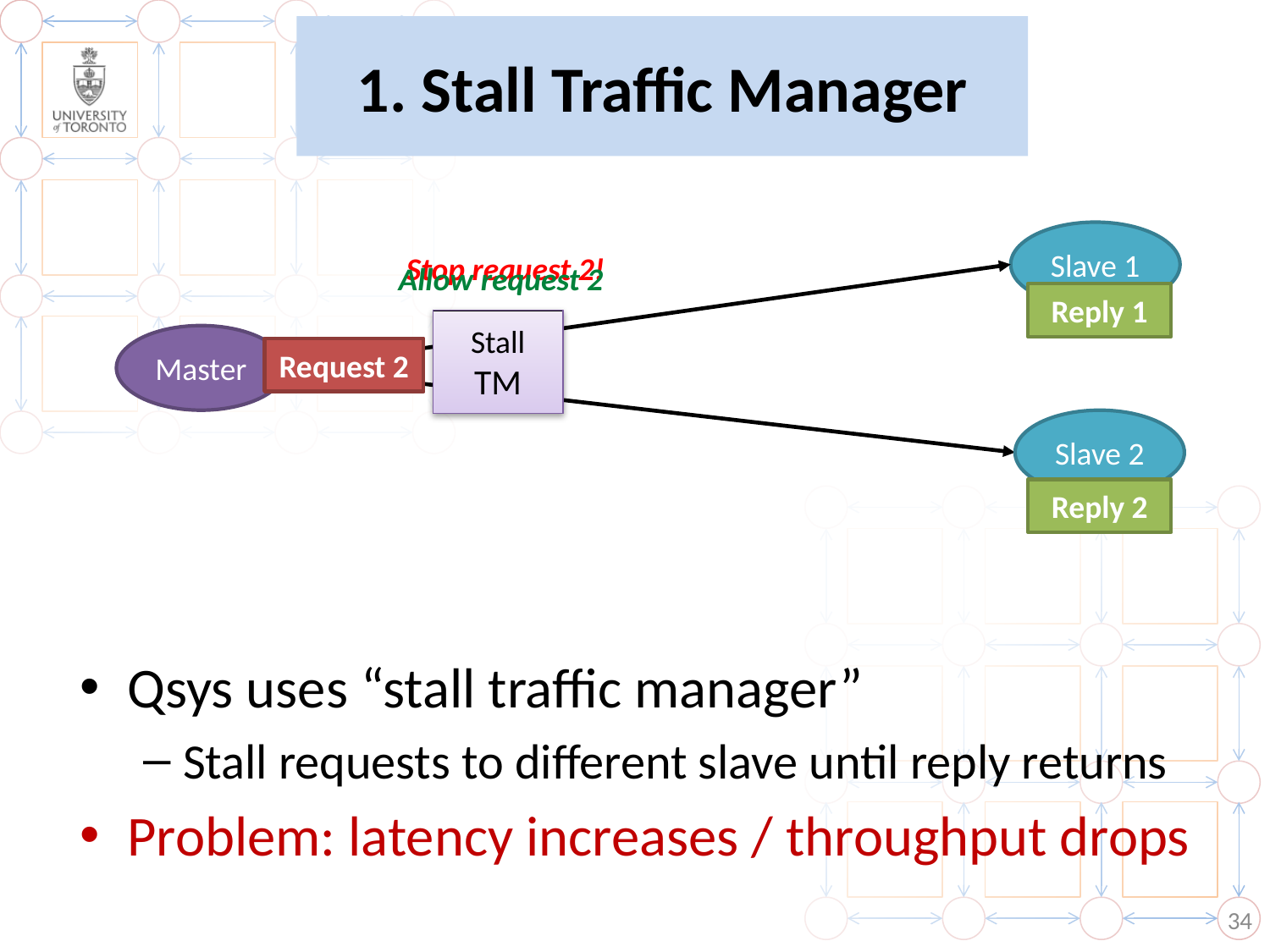

# 1. Stall Traffic Manager
Slave 1
Stop request 2!
Allow request 2
Reply 1
Stall
TM
Master
Request 2
Request 1
Slave 2
Reply 2
Qsys uses “stall traffic manager”
Stall requests to different slave until reply returns
Problem: latency increases / throughput drops
34